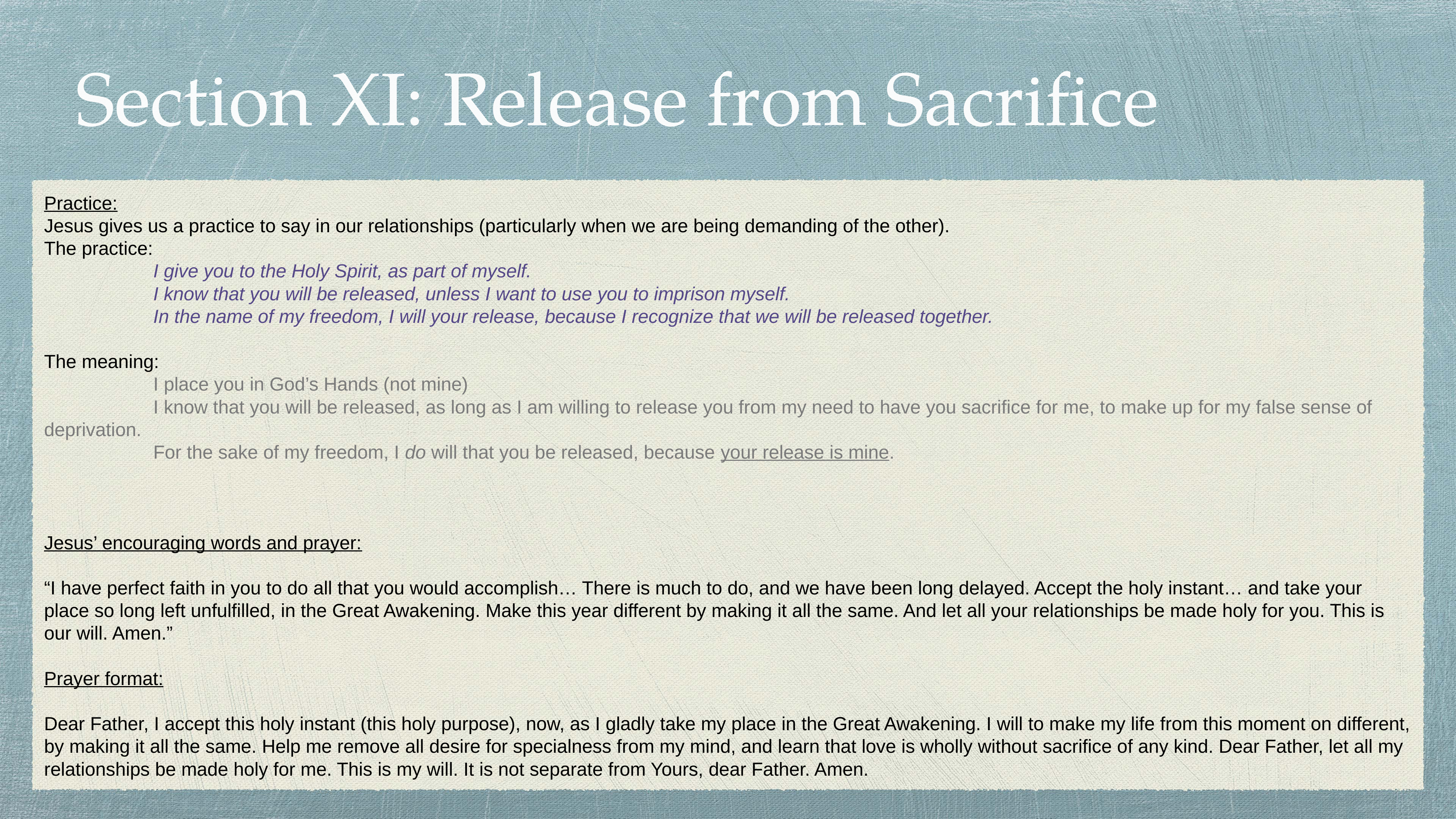

# Section XI: Release from Sacrifice
Practice:
Jesus gives us a practice to say in our relationships (particularly when we are being demanding of the other).
The practice:
		I give you to the Holy Spirit, as part of myself.
		I know that you will be released, unless I want to use you to imprison myself.
		In the name of my freedom, I will your release, because I recognize that we will be released together.

The meaning:
		I place you in God’s Hands (not mine)
		I know that you will be released, as long as I am willing to release you from my need to have you sacrifice for me, to make up for my false sense of deprivation.
		For the sake of my freedom, I do will that you be released, because your release is mine.

Jesus’ encouraging words and prayer:

“I have perfect faith in you to do all that you would accomplish… There is much to do, and we have been long delayed. Accept the holy instant… and take your place so long left unfulfilled, in the Great Awakening. Make this year different by making it all the same. And let all your relationships be made holy for you. This is our will. Amen.”

Prayer format:
Dear Father, I accept this holy instant (this holy purpose), now, as I gladly take my place in the Great Awakening. I will to make my life from this moment on different, by making it all the same. Help me remove all desire for specialness from my mind, and learn that love is wholly without sacrifice of any kind. Dear Father, let all my relationships be made holy for me. This is my will. It is not separate from Yours, dear Father. Amen.